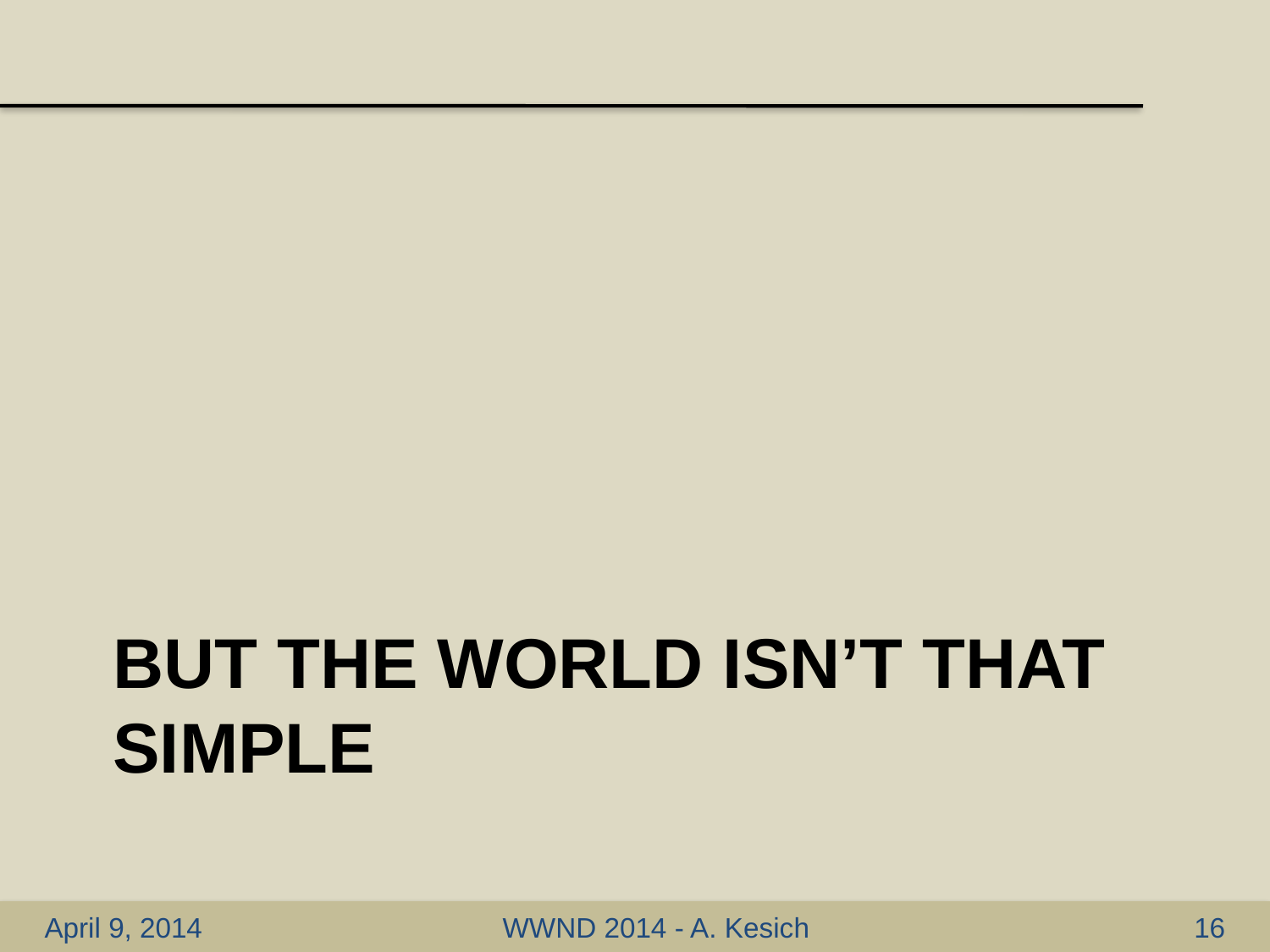

# But the world isn’t that simple
April 9, 2014
WWND 2014 - A. Kesich
16